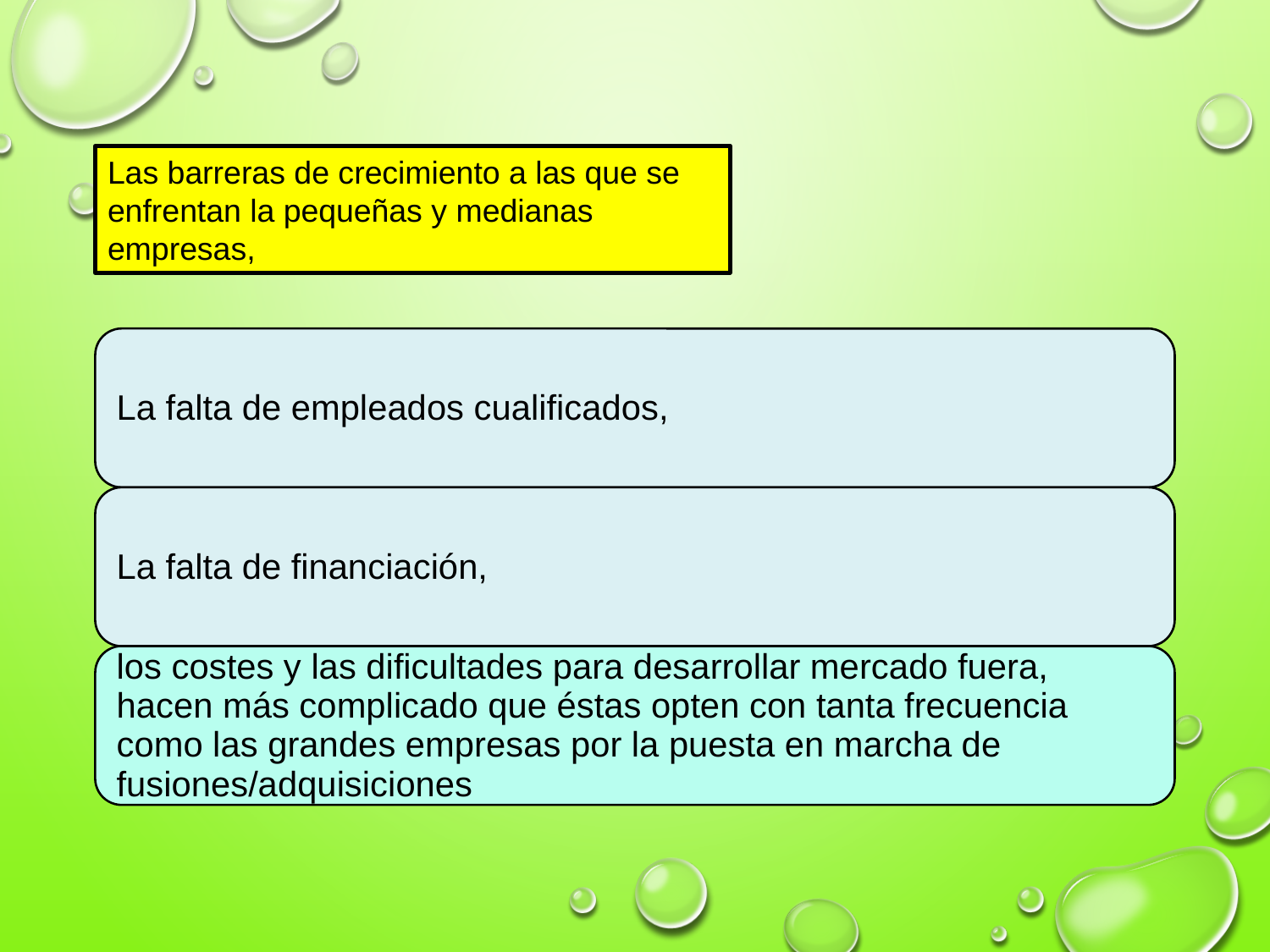

Las barreras de crecimiento a las que se enfrentan la pequeñas y medianas empresas,
La falta de empleados cualificados,
La falta de financiación,
los costes y las dificultades para desarrollar mercado fuera, hacen más complicado que éstas opten con tanta frecuencia como las grandes empresas por la puesta en marcha de fusiones/adquisiciones